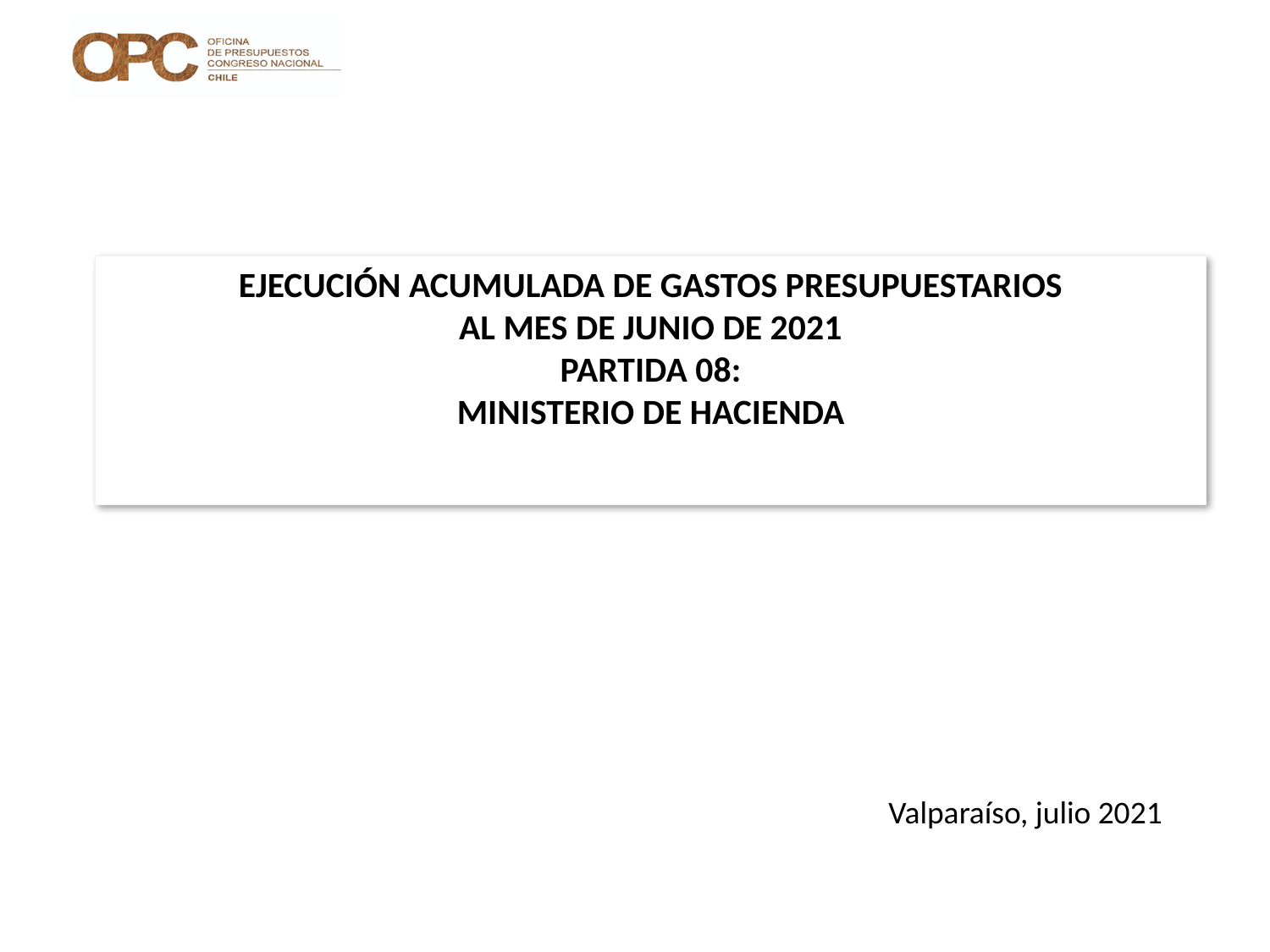

# EJECUCIÓN ACUMULADA DE GASTOS PRESUPUESTARIOS AL MES DE JUNIO DE 2021 PARTIDA 08: MINISTERIO DE HACIENDA
Valparaíso, julio 2021